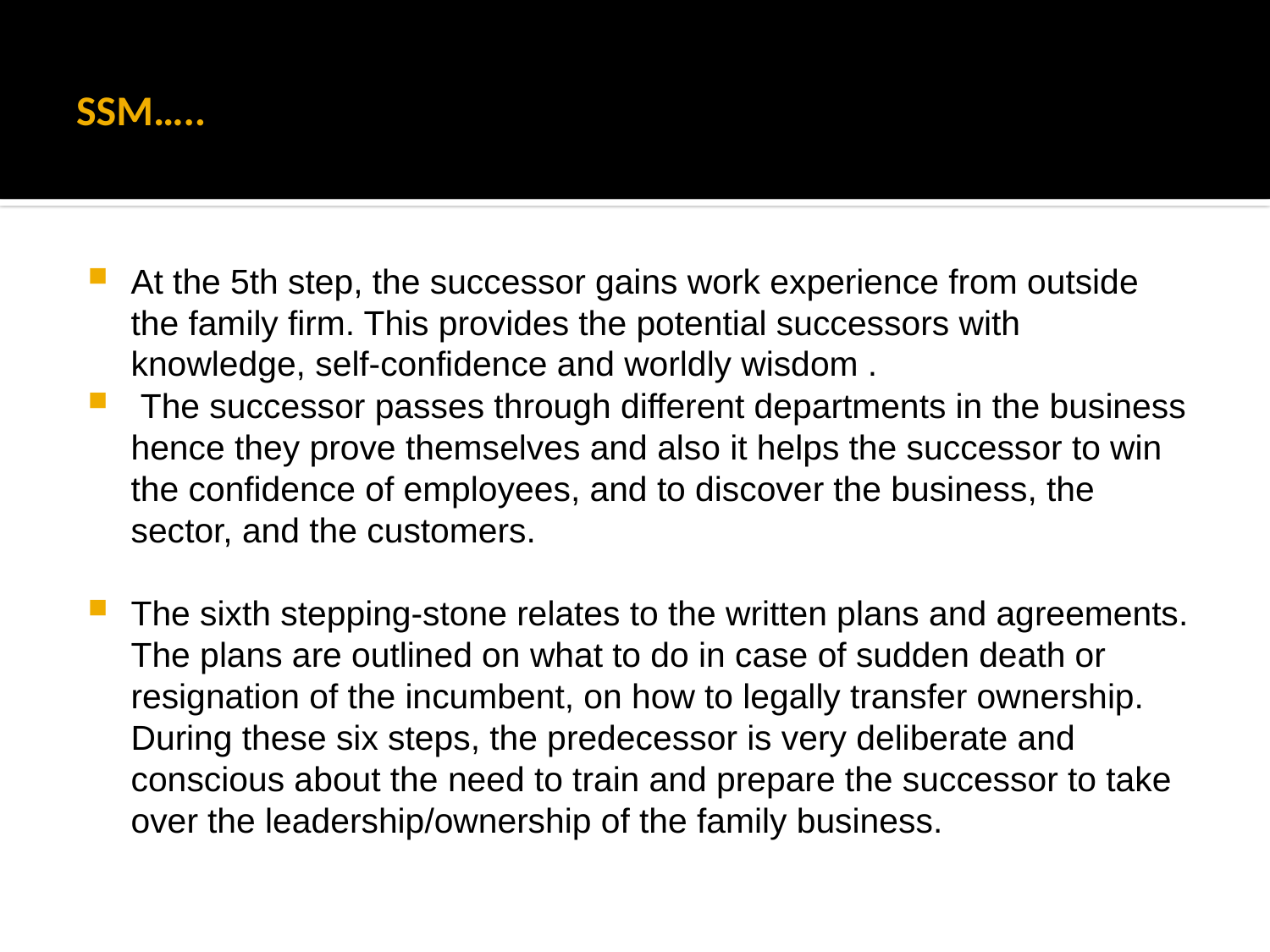

# SSM…..
At the 5th step, the successor gains work experience from outside the family firm. This provides the potential successors with knowledge, self-confidence and worldly wisdom .
 The successor passes through different departments in the business hence they prove themselves and also it helps the successor to win the confidence of employees, and to discover the business, the sector, and the customers.

The sixth stepping-stone relates to the written plans and agreements. The plans are outlined on what to do in case of sudden death or resignation of the incumbent, on how to legally transfer ownership. During these six steps, the predecessor is very deliberate and conscious about the need to train and prepare the successor to take over the leadership/ownership of the family business.